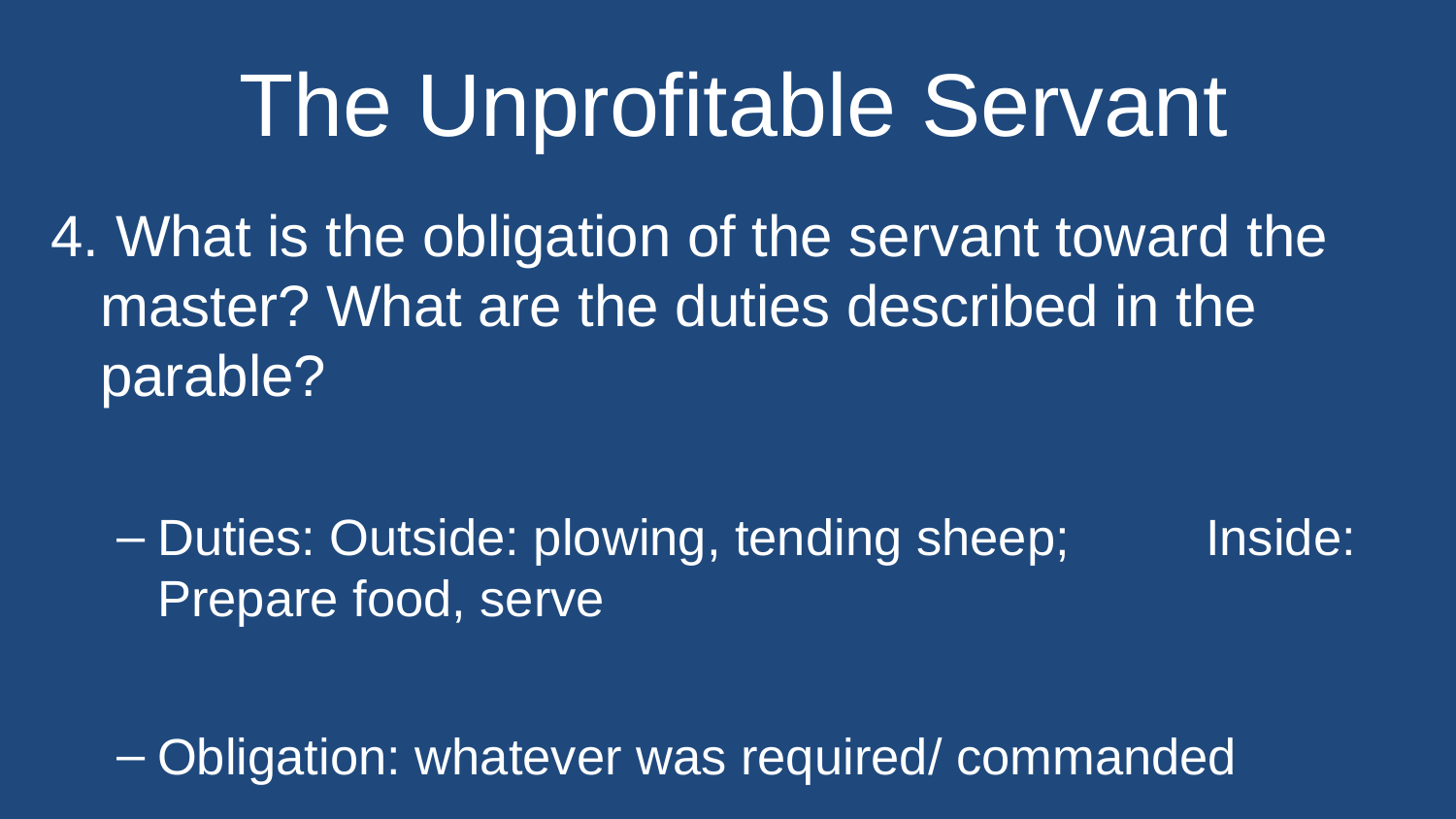

# The Unprofitable Servant
4. What is the obligation of the servant toward the master? What are the duties described in the parable?

Duties: Outside: plowing, tending sheep; 		Inside: Prepare food, serve

Obligation: whatever was required/ commanded